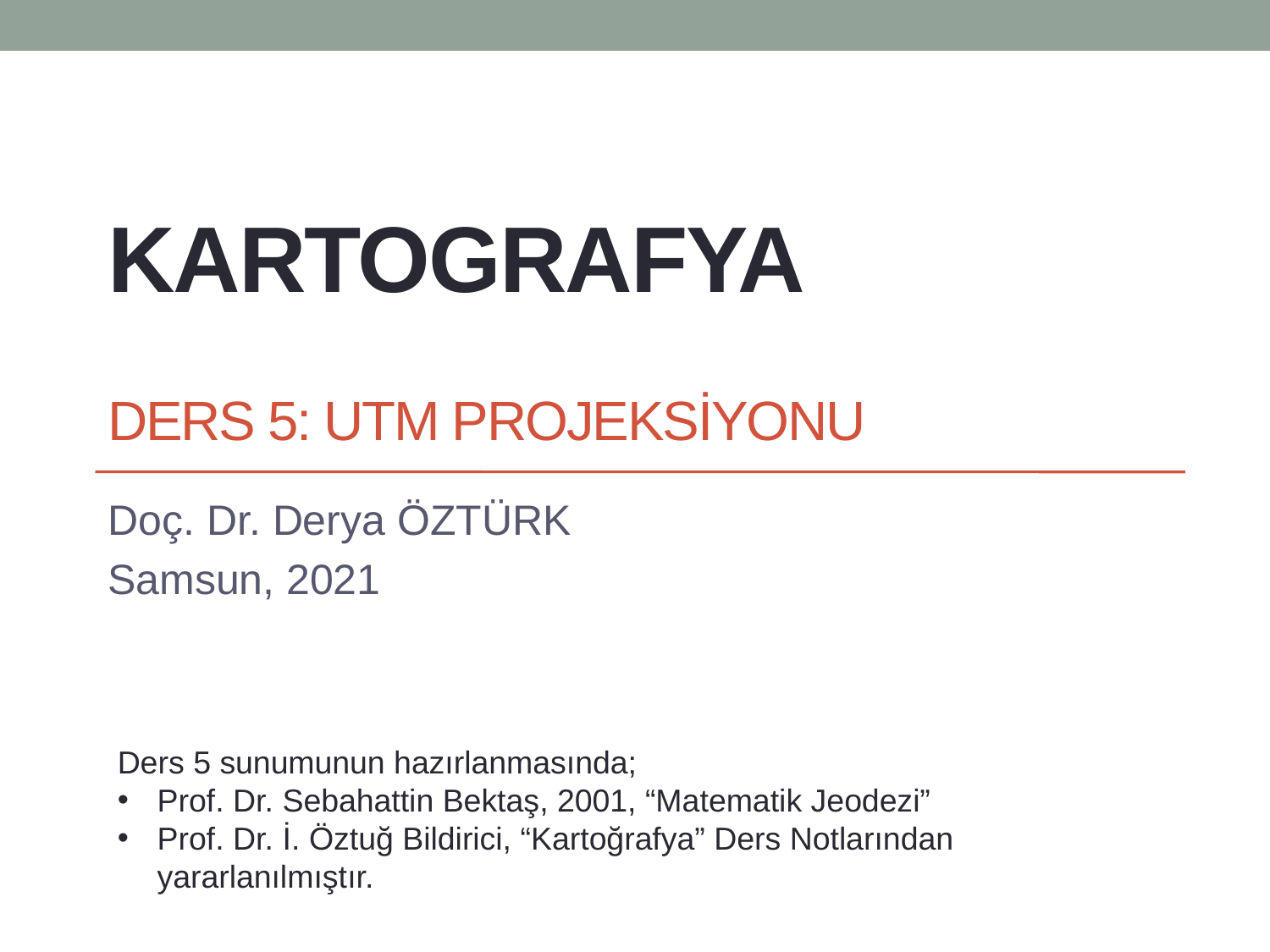

# KARTOGRAFYA Ders 5: utm pROJEKSİYONU
Doç. Dr. Derya ÖZTÜRK
Samsun, 2021
Ders 5 sunumunun hazırlanmasında;
Prof. Dr. Sebahattin Bektaş, 2001, “Matematik Jeodezi”
Prof. Dr. İ. Öztuğ Bildirici, “Kartoğrafya” Ders Notlarından yararlanılmıştır.